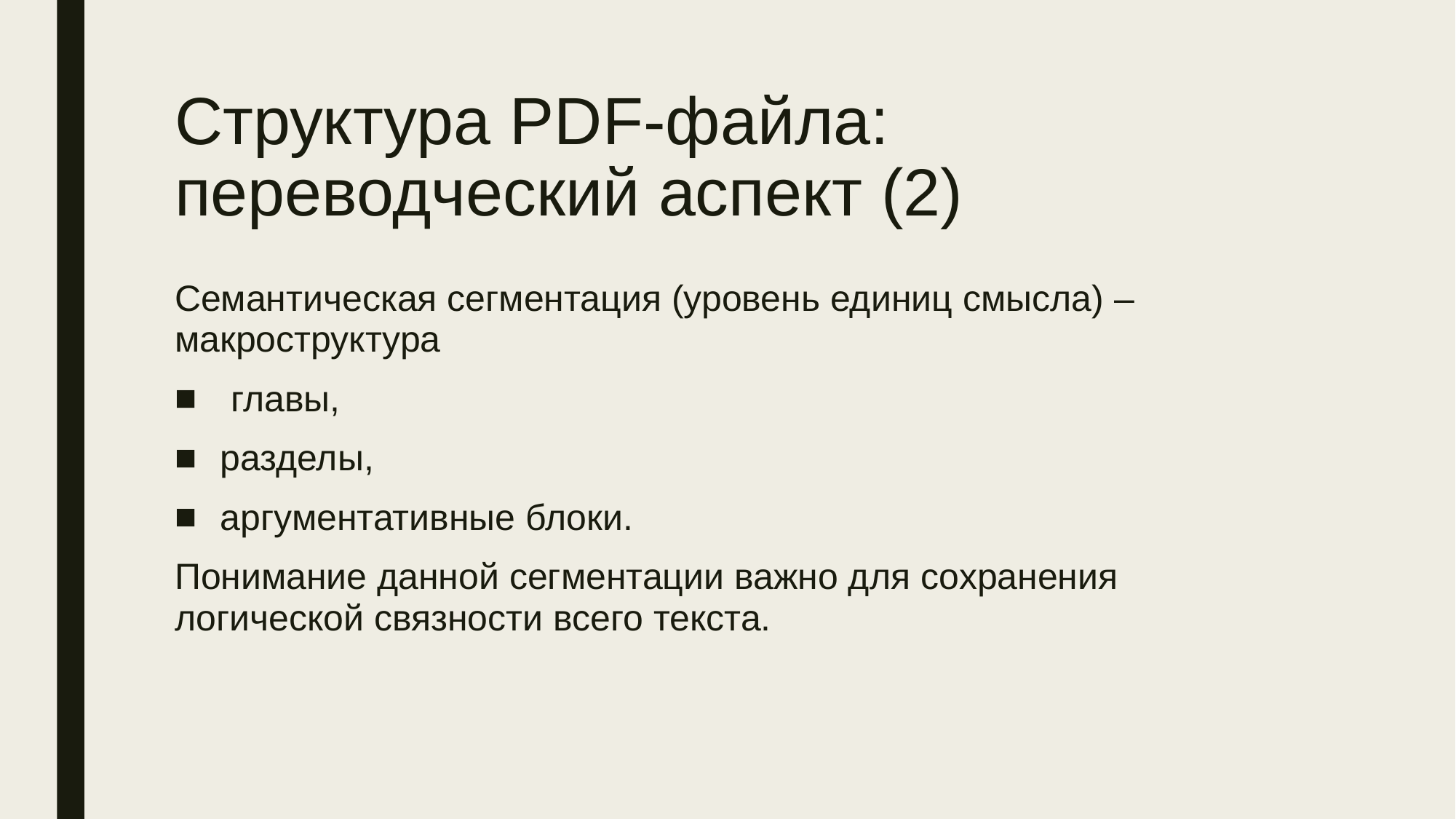

# Структура PDF-файла: переводческий аспект (2)
Семантическая сегментация (уровень единиц смысла) – макроструктура
 главы,
разделы,
аргументативные блоки.
Понимание данной сегментации важно для сохранения логической связности всего текста.